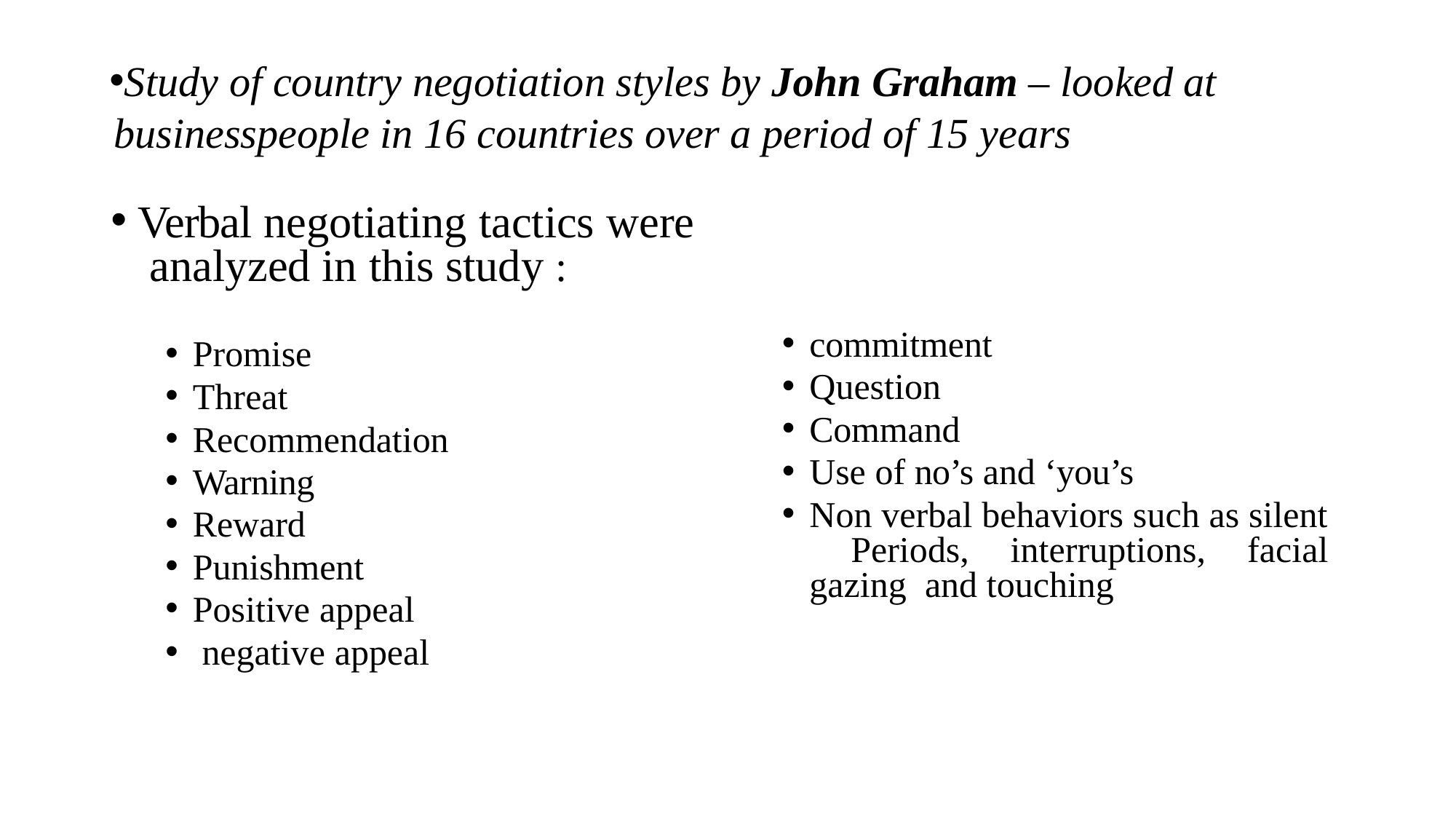

Study of country negotiation styles by John Graham – looked at  businesspeople in 16 countries over a period of 15 years

Verbal negotiating tactics were  analyzed in this study :
commitment
Question
Command
Use of no’s and ‘you’s
Non verbal behaviors such as silent  Periods, interruptions, facial gazing  and touching
Promise
Threat
Recommendation
Warning
Reward
Punishment
Positive appeal
negative appeal